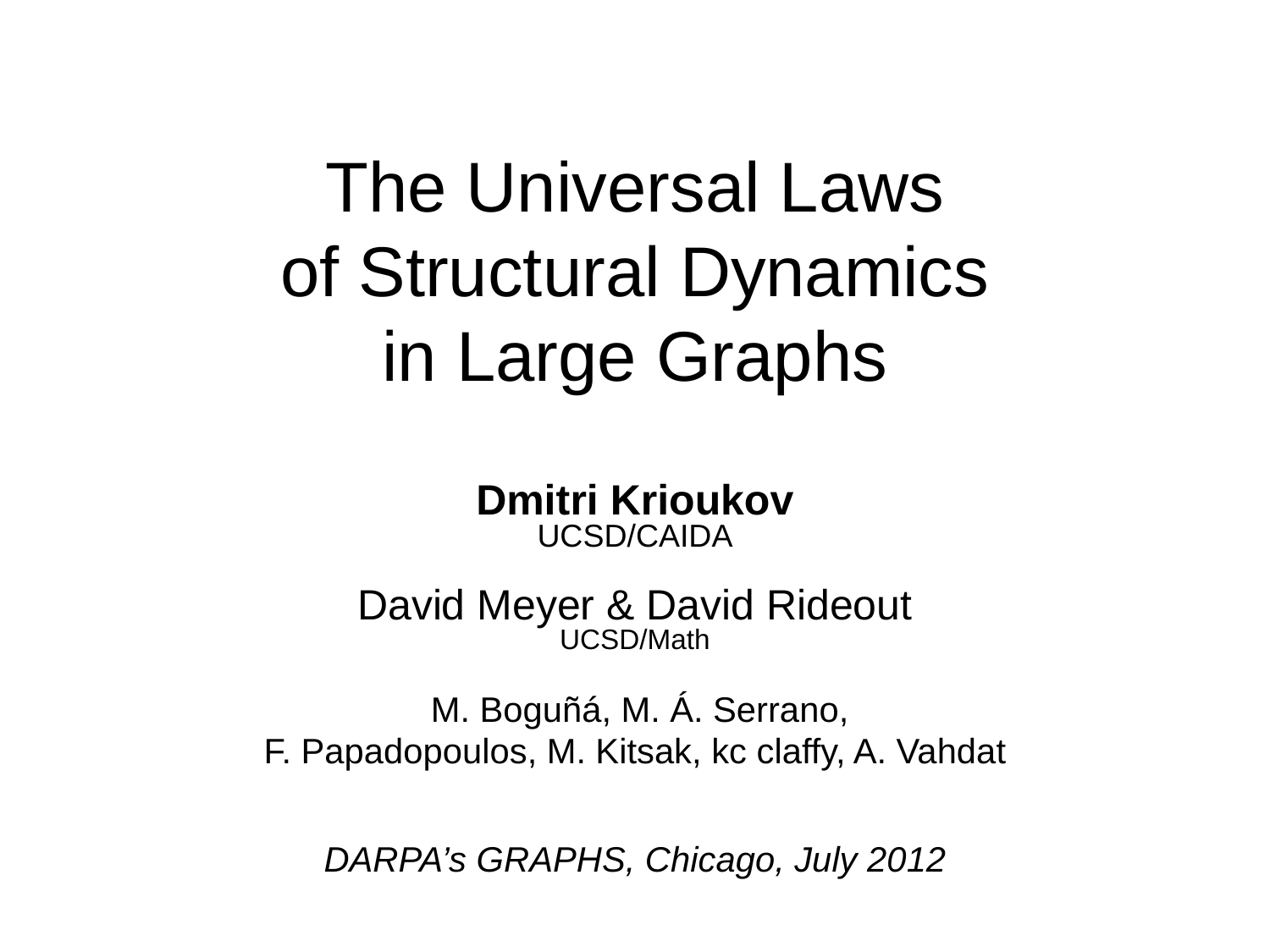

# The Universal Laws of Structural Dynamics in Large Graphs
Dmitri Krioukov
UCSD/CAIDA
David Meyer & David Rideout
UCSD/Math
 M. Boguñá, M. Á. Serrano,
F. Papadopoulos, M. Kitsak, kc claffy, A. Vahdat
DARPA’s GRAPHS, Chicago, July 2012